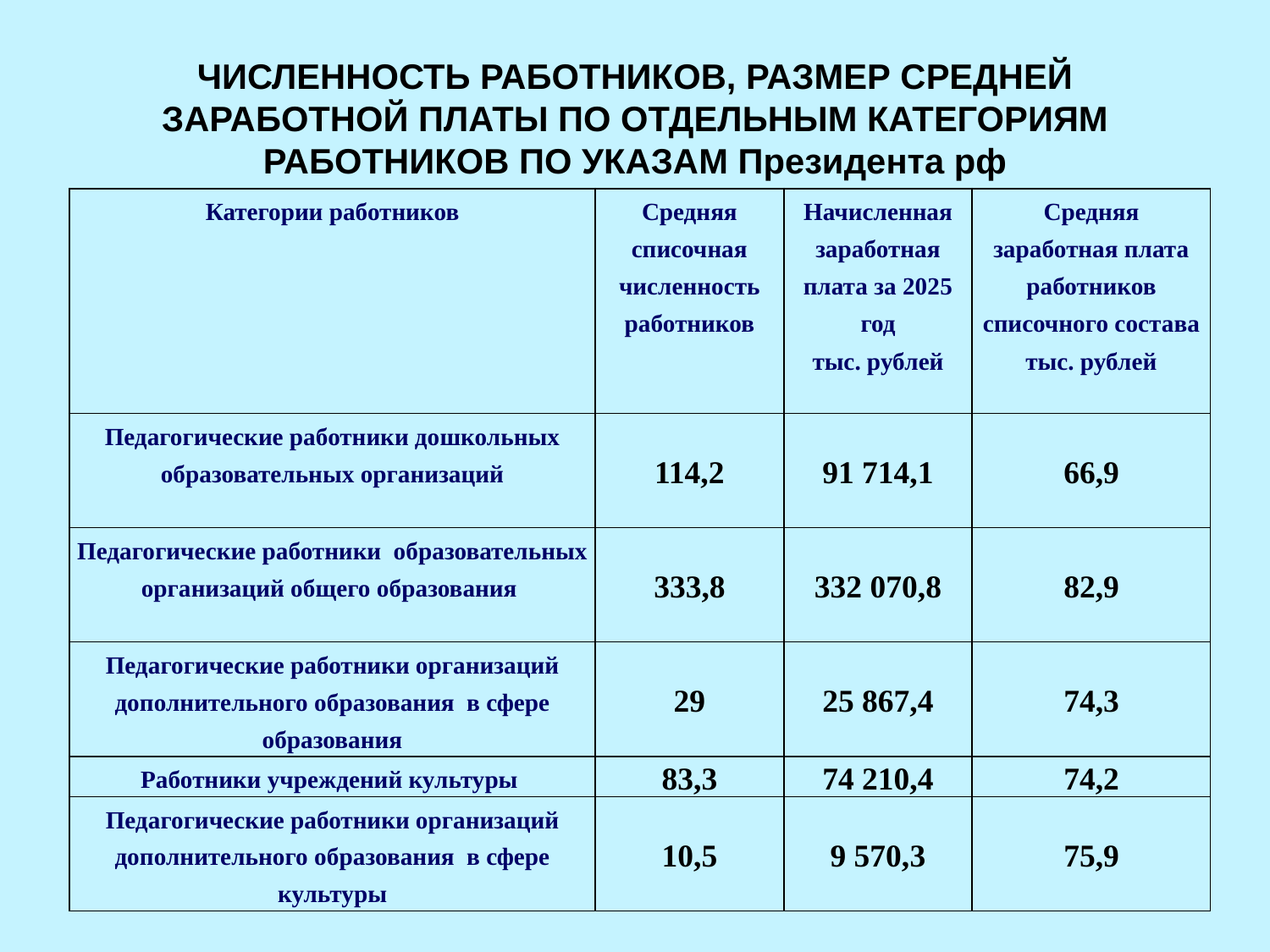

# ЧИСЛЕННОСТЬ РАБОТНИКОВ, РАЗМЕР СРЕДНЕЙ ЗАРАБОТНОЙ ПЛАТЫ ПО ОТДЕЛЬНЫМ КАТЕГОРИЯМ РАБОТНИКОВ ПО УКАЗАМ Президента рф
| Категории работников | Средняя списочная численность работников | Начисленная заработная плата за 2025 год тыс. рублей | Средняя заработная плата работников списочного состава тыс. рублей |
| --- | --- | --- | --- |
| Педагогические работники дошкольных образовательных организаций | 114,2 | 91 714,1 | 66,9 |
| Педагогические работники образовательных организаций общего образования | 333,8 | 332 070,8 | 82,9 |
| Педагогические работники организаций дополнительного образования в сфере образования | 29 | 25 867,4 | 74,3 |
| Работники учреждений культуры | 83,3 | 74 210,4 | 74,2 |
| Педагогические работники организаций дополнительного образования в сфере культуры | 10,5 | 9 570,3 | 75,9 |